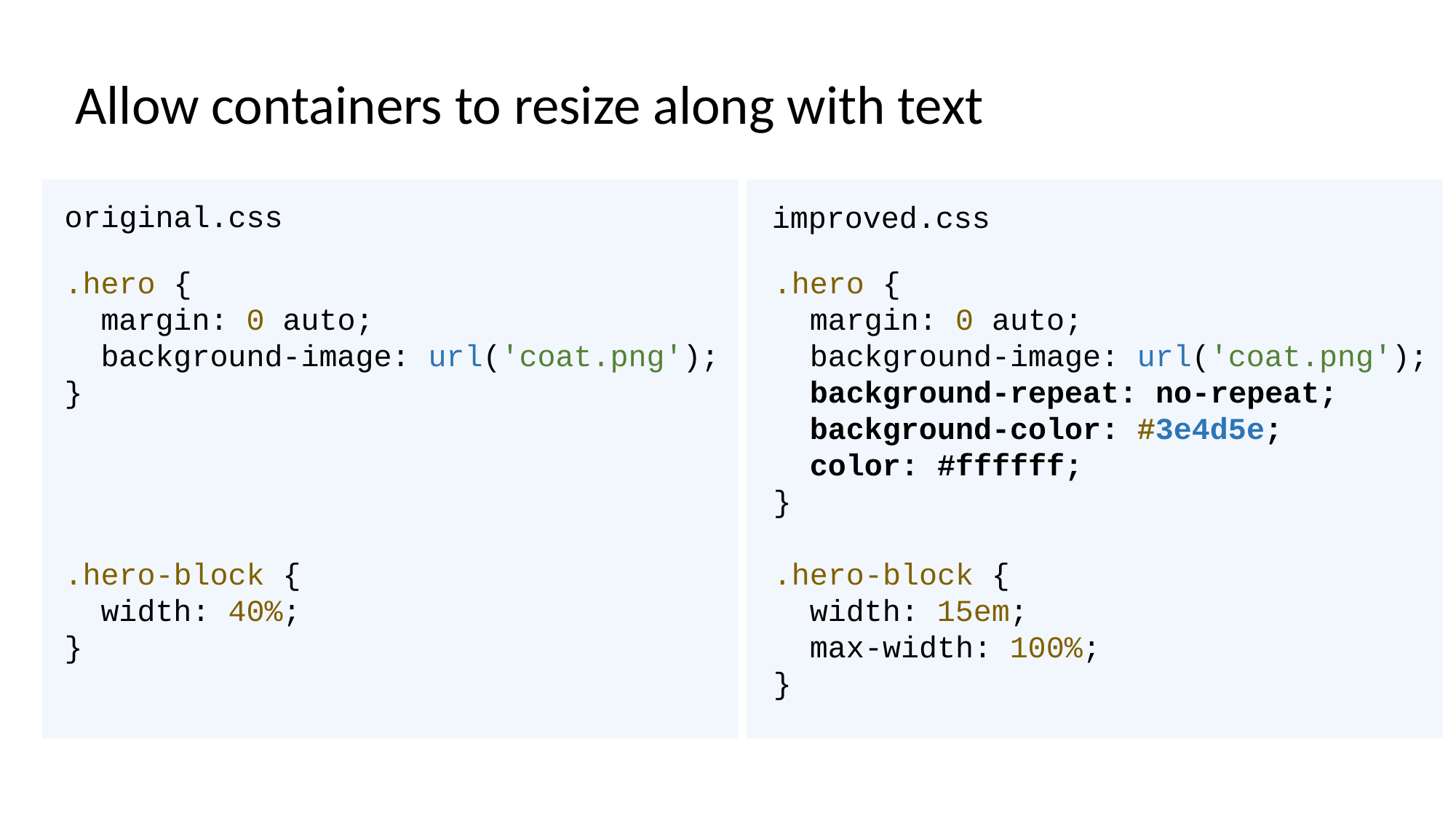

Allow containers to resize along with text

original.css
improved.css
.hero {
  margin: 0 auto;
  background-image: url('coat.png');
}

.hero-block {
  width: 40%;
}

.hero {
  margin: 0 auto;
  background-image: url('coat.png');
  background-repeat: no-repeat;
  background-color: #3e4d5e;
  color: #ffffff;
}

.hero-block {
  width: 15em;
  max-width: 100%;
}